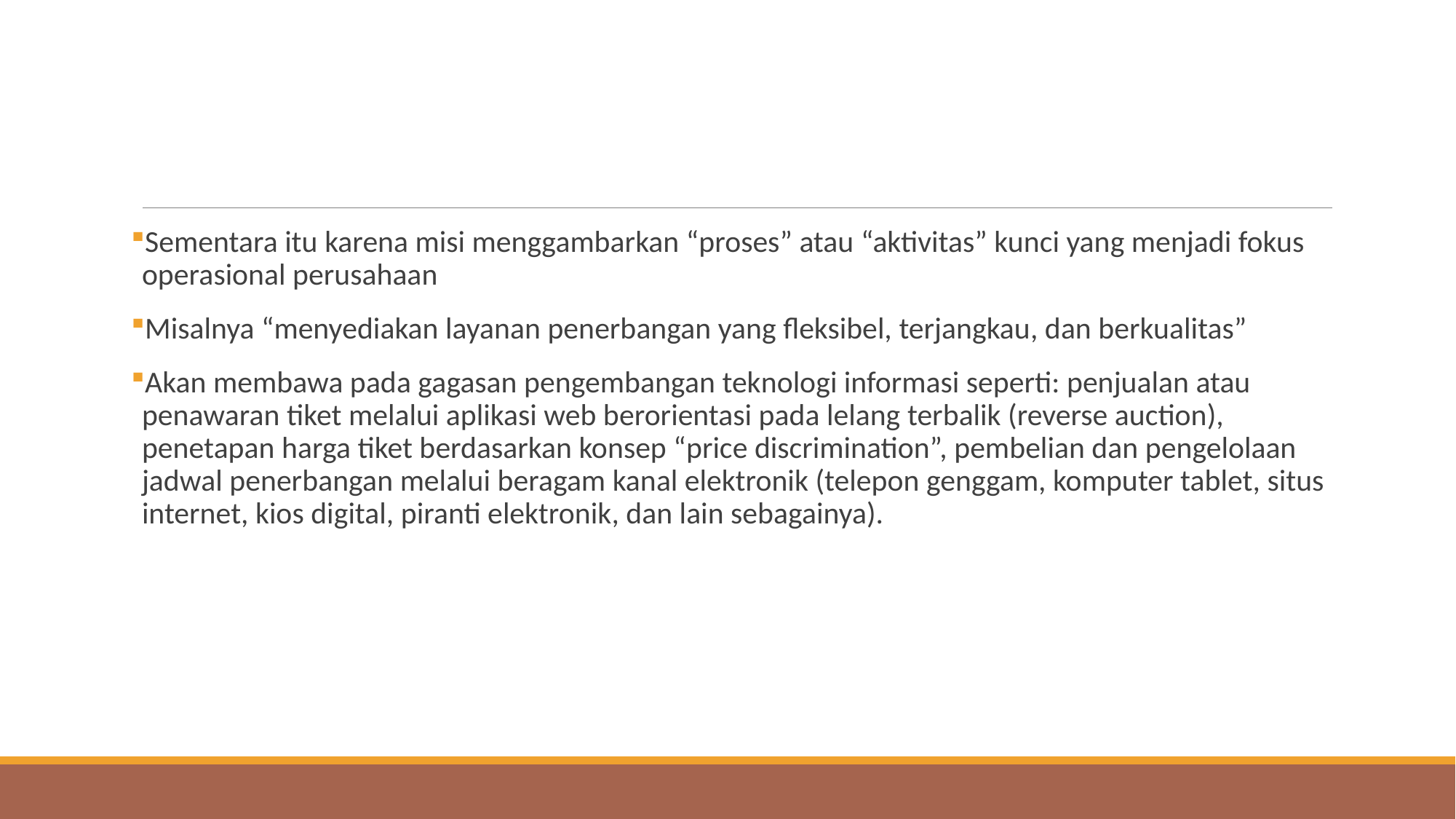

#
Sementara itu karena misi menggambarkan “proses” atau “aktivitas” kunci yang menjadi fokus operasional perusahaan
Misalnya “menyediakan layanan penerbangan yang fleksibel, terjangkau, dan berkualitas”
Akan membawa pada gagasan pengembangan teknologi informasi seperti: penjualan atau penawaran tiket melalui aplikasi web berorientasi pada lelang terbalik (reverse auction), penetapan harga tiket berdasarkan konsep “price discrimination”, pembelian dan pengelolaan jadwal penerbangan melalui beragam kanal elektronik (telepon genggam, komputer tablet, situs internet, kios digital, piranti elektronik, dan lain sebagainya).